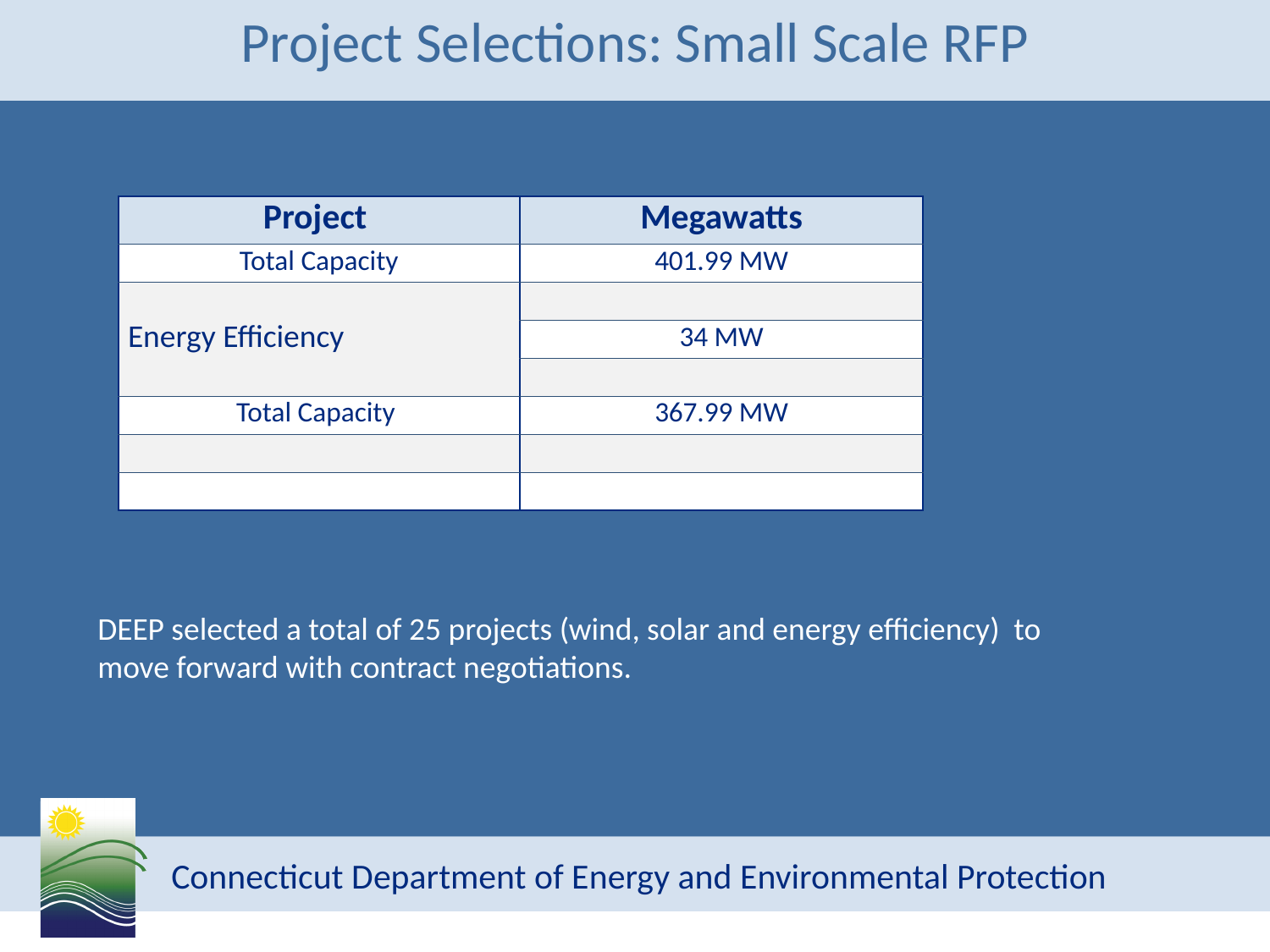

# Project Selections: Small Scale RFP
| Project | Megawatts |
| --- | --- |
| Total Capacity | 401.99 MW |
| Energy Efficiency |  |
|  | 34 MW |
|  |  |
| Total Capacity | 367.99 MW |
|  |  |
|  |  |
DEEP selected a total of 25 projects (wind, solar and energy efficiency)  to move forward with contract negotiations.